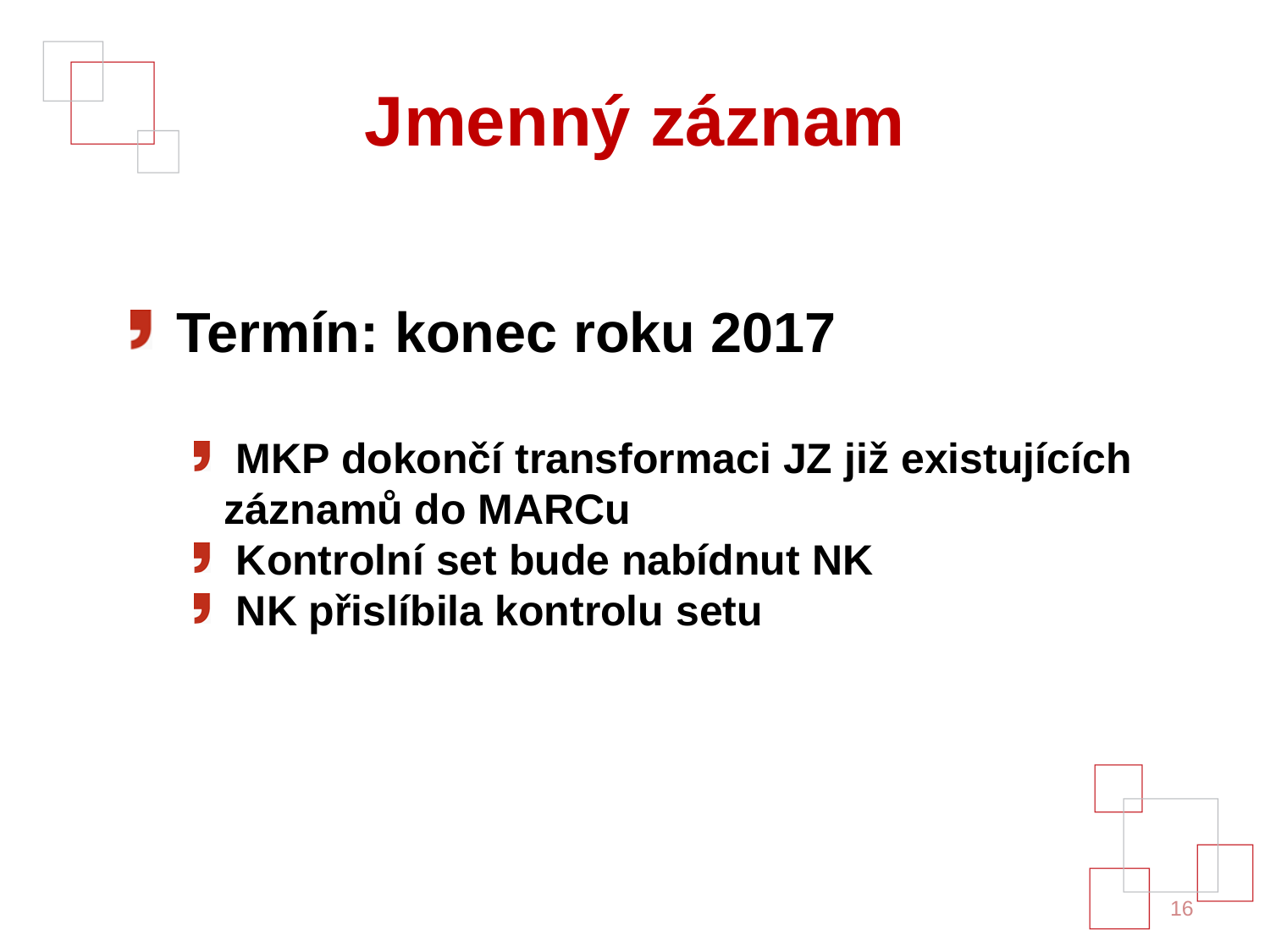

# Jmenný záznam

 Termín: konec roku 2017

 MKP dokončí transformaci JZ již existujících záznamů do MARCu
 Kontrolní set bude nabídnut NK
 NK přislíbila kontrolu setu

16